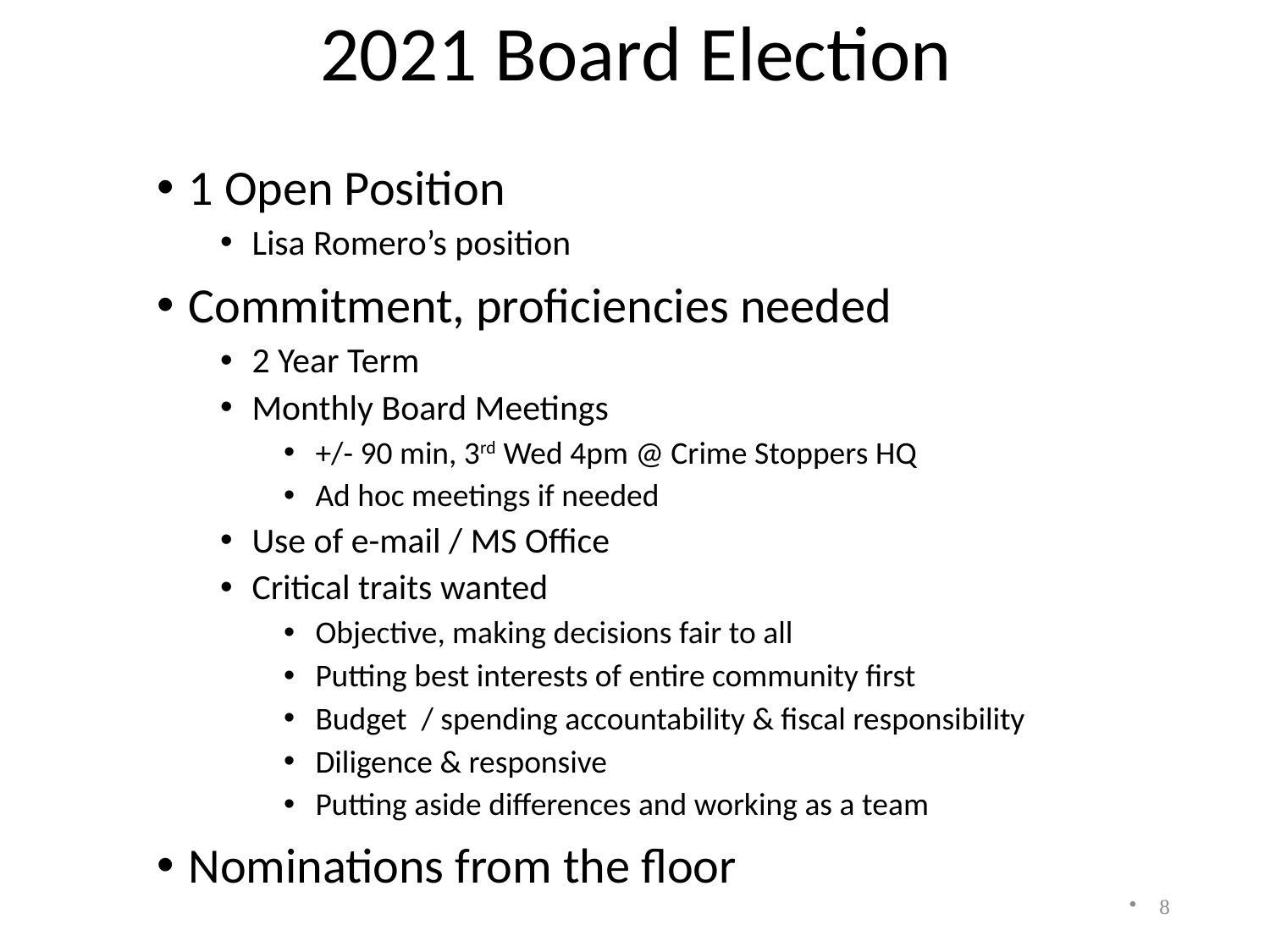

2021 Board Election
1 Open Position
Lisa Romero’s position
Commitment, proficiencies needed
2 Year Term
Monthly Board Meetings
+/- 90 min, 3rd Wed 4pm @ Crime Stoppers HQ
Ad hoc meetings if needed
Use of e-mail / MS Office
Critical traits wanted
Objective, making decisions fair to all
Putting best interests of entire community first
Budget  / spending accountability & fiscal responsibility
Diligence & responsive
Putting aside differences and working as a team
Nominations from the floor
8